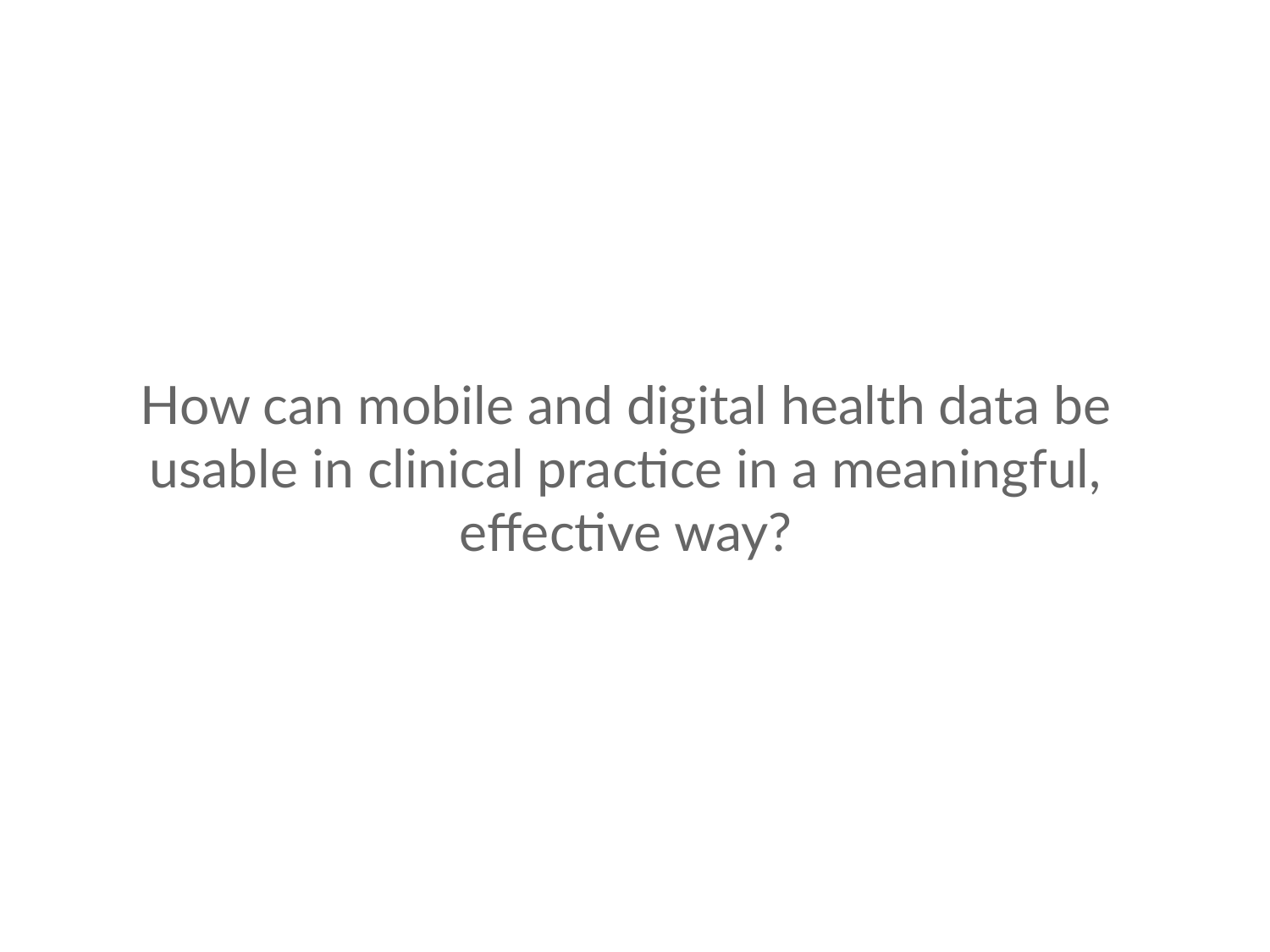

How can mobile and digital health data be usable in clinical practice in a meaningful, effective way?